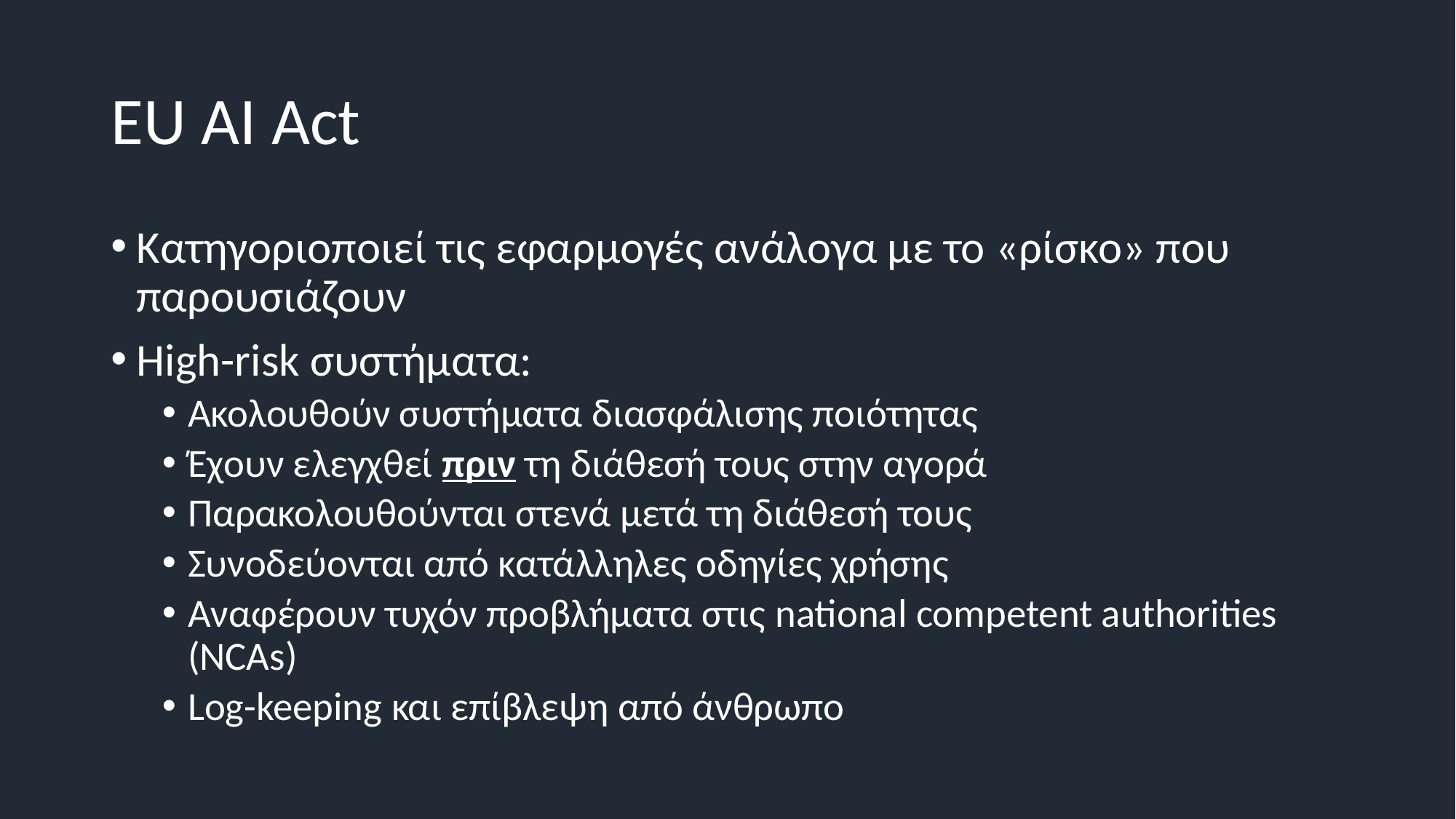

# EU AI Act
Κατηγοριοποιεί τις εφαρμογές ανάλογα με το «ρίσκο» που παρουσιάζουν
High-risk συστήματα:
Ακολουθούν συστήματα διασφάλισης ποιότητας
Έχουν ελεγχθεί πριν τη διάθεσή τους στην αγορά
Παρακολουθούνται στενά μετά τη διάθεσή τους
Συνοδεύονται από κατάλληλες οδηγίες χρήσης
Αναφέρουν τυχόν προβλήματα στις national competent authorities (NCAs)
Log-keeping και επίβλεψη από άνθρωπο